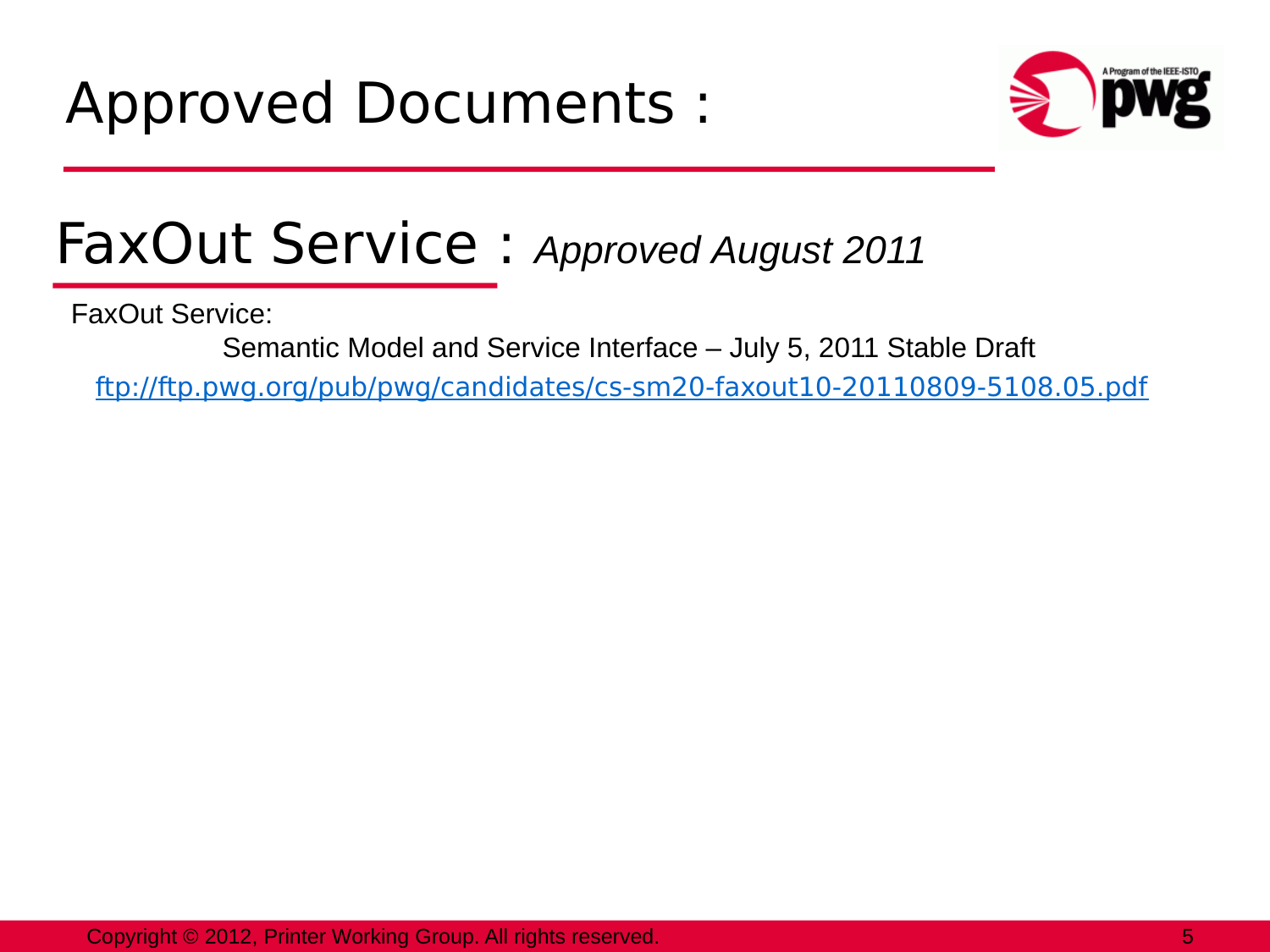

Approved Documents :
FaxOut Service : Approved August 2011

   FaxOut Service: 
	Semantic Model and Service Interface – July 5, 2011 Stable Draft
	ftp://ftp.pwg.org/pub/pwg/candidates/cs-sm20-faxout10-20110809-5108.05.pdf
Copyright © 2012, Printer Working Group. All rights reserved.
5